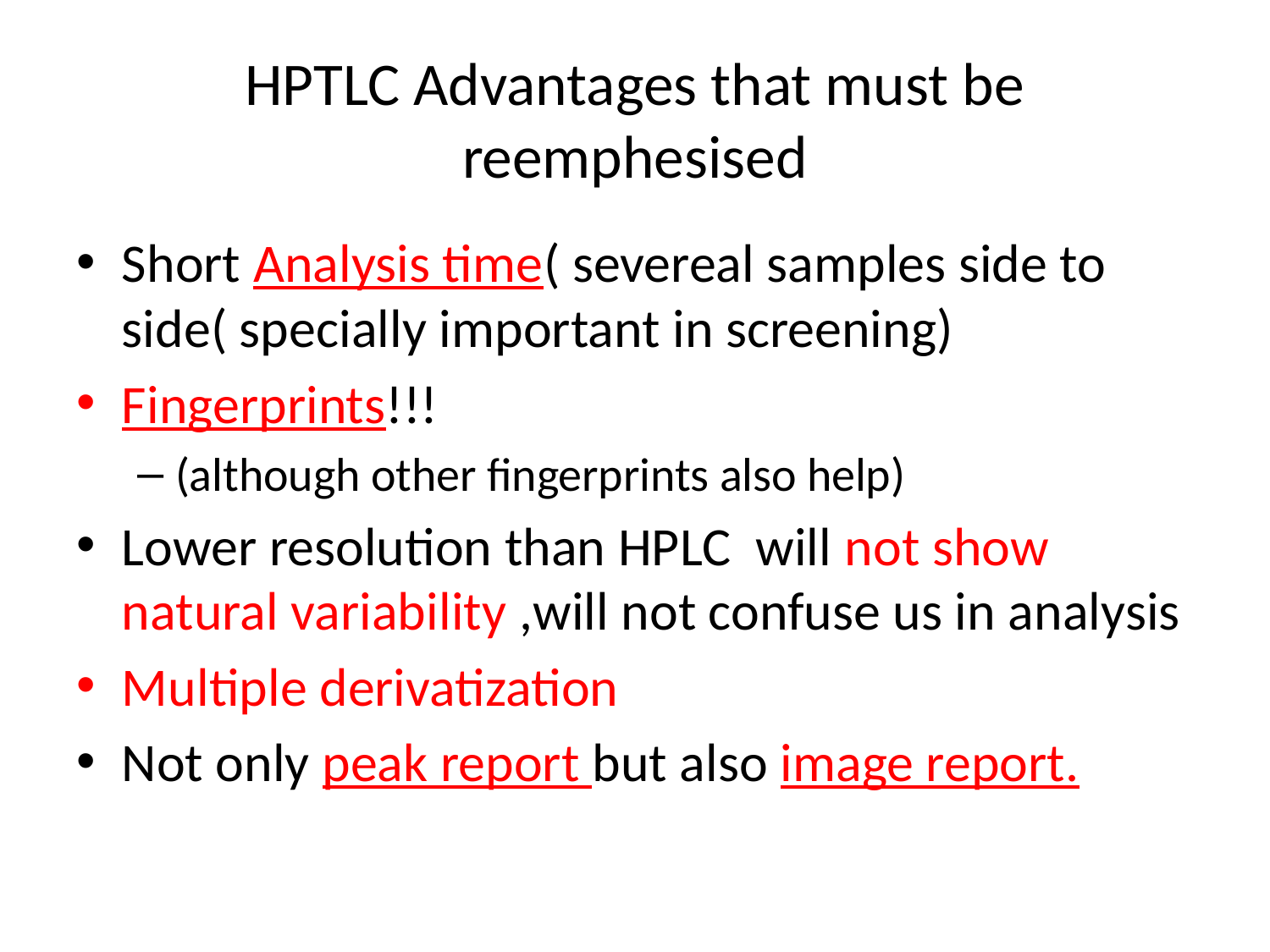

# HPTLC Advantages that must be reemphesised
Short Analysis time( severeal samples side to side( specially important in screening)
Fingerprints!!!
(although other fingerprints also help)
Lower resolution than HPLC  will not show natural variability ,will not confuse us in analysis
Multiple derivatization
Not only peak report but also image report.